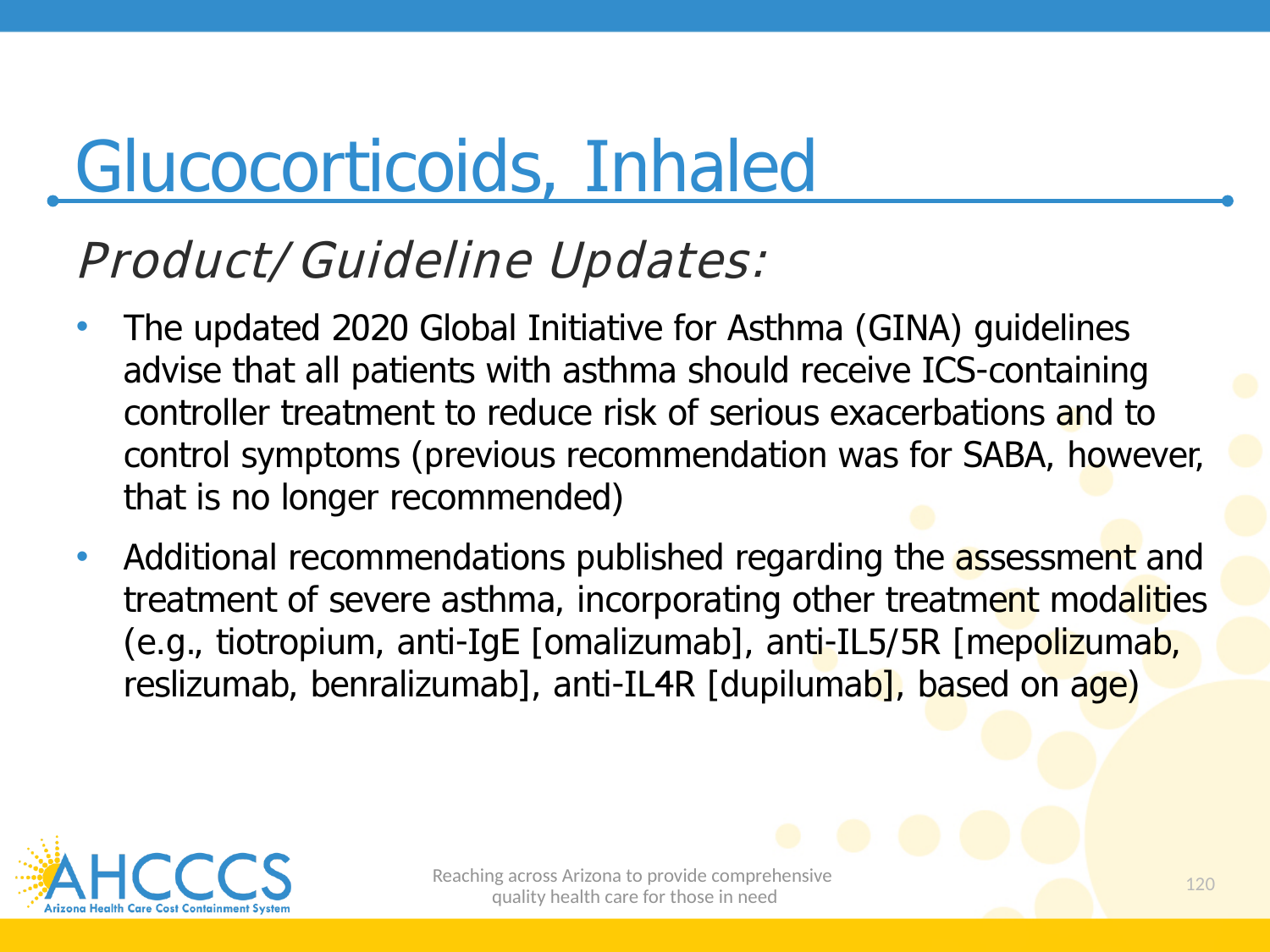

# Glucocorticoids, Inhaled
Product/Guideline Updates:
The updated 2020 Global Initiative for Asthma (GINA) guidelines advise that all patients with asthma should receive ICS-containing controller treatment to reduce risk of serious exacerbations and to control symptoms (previous recommendation was for SABA, however, that is no longer recommended)
Additional recommendations published regarding the assessment and treatment of severe asthma, incorporating other treatment modalities (e.g., tiotropium, anti-IgE [omalizumab], anti-IL5/5R [mepolizumab, reslizumab, benralizumab], anti-IL4R [dupilumab], based on age)
Reaching across Arizona to provide comprehensive
quality health care for those in need
120